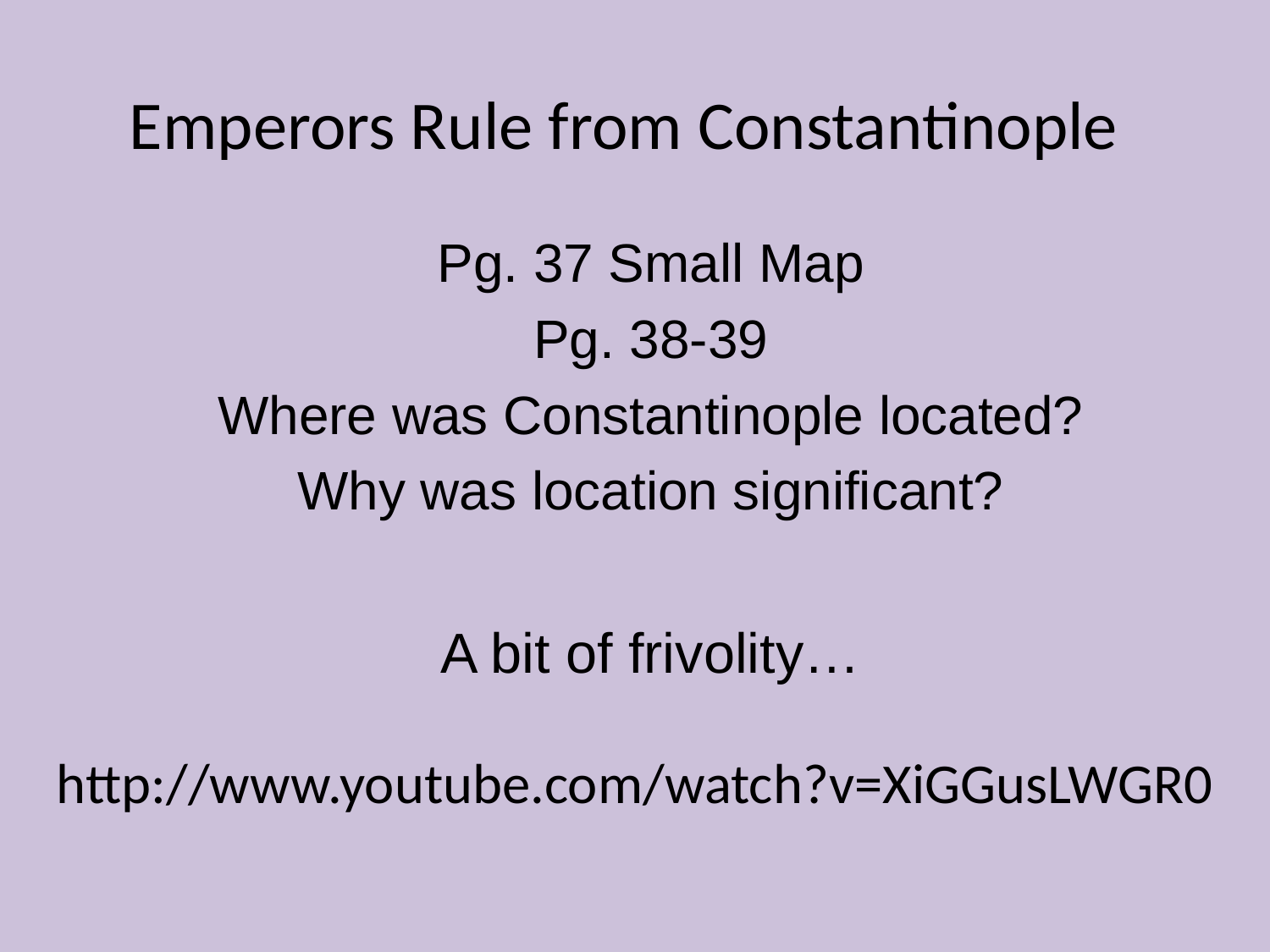

# Emperors Rule from Constantinople
Pg. 37 Small Map
Pg. 38-39
Where was Constantinople located?
Why was location significant?

A bit of frivolity…

http://www.youtube.com/watch?v=XiGGusLWGR0